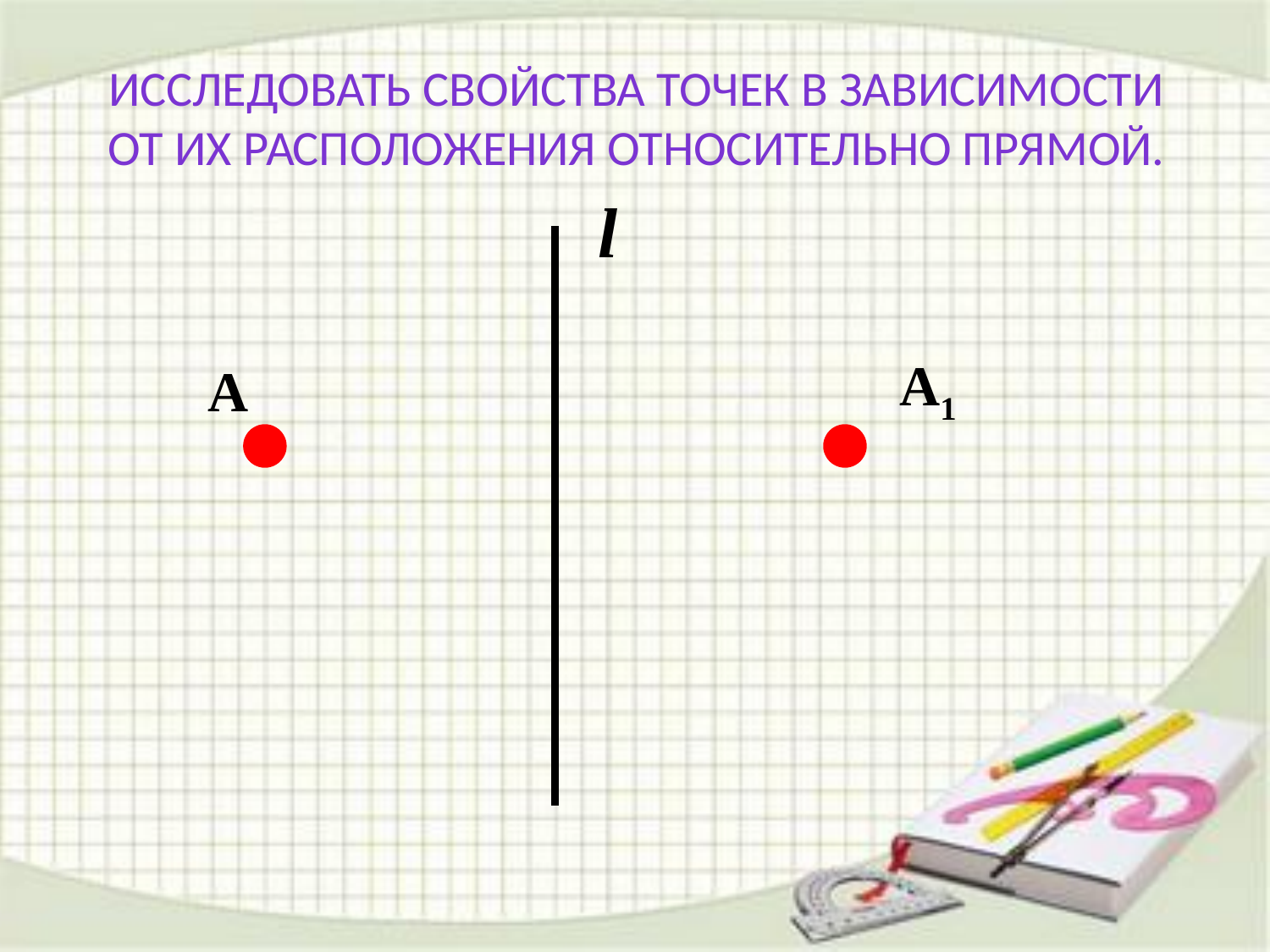

# исследовать свойства точек в зависимости от их расположения относительно прямой.
l
А1

А